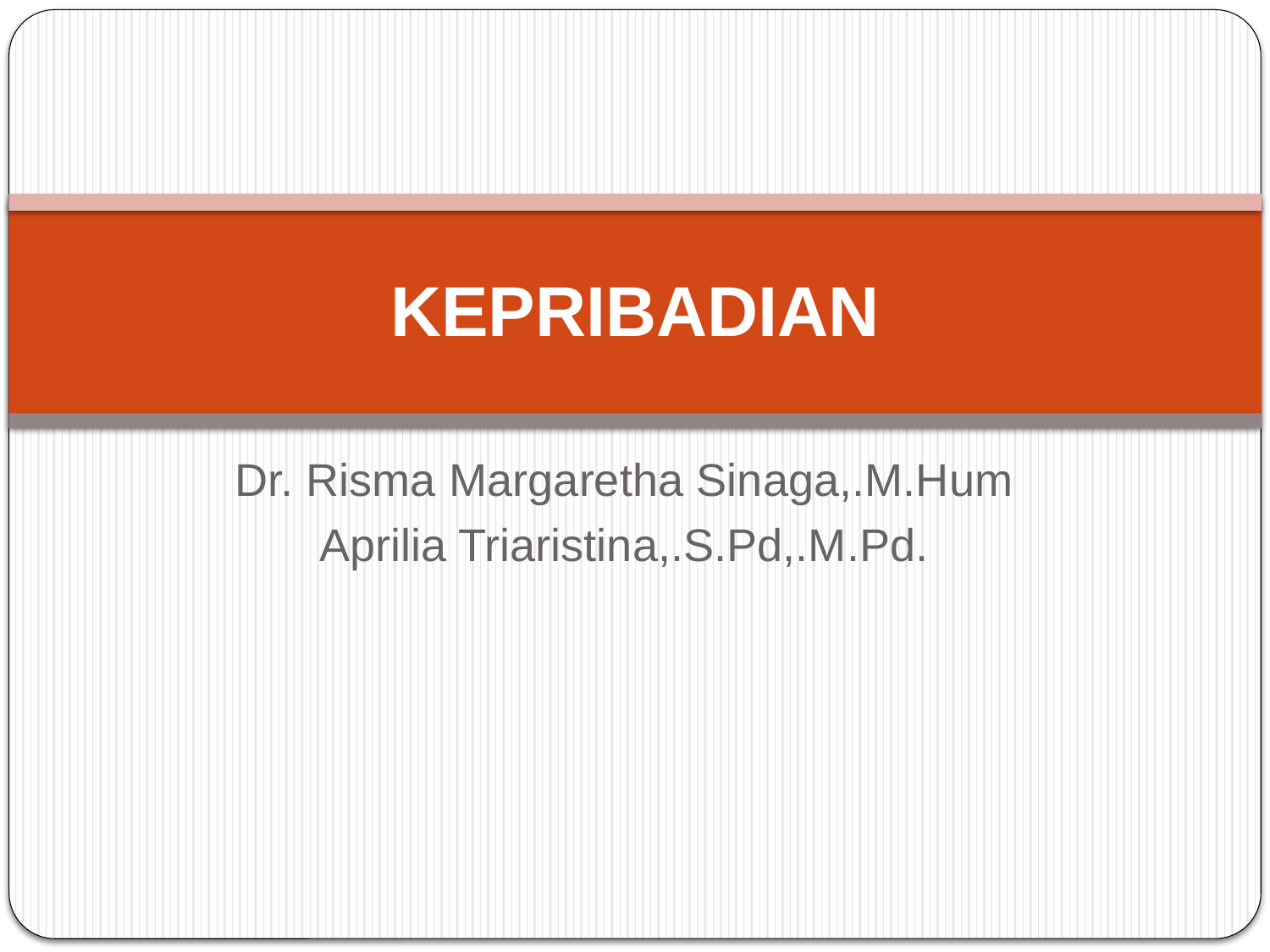

# KEPRIBADIAN
Dr. Risma Margaretha Sinaga,.M.Hum
Aprilia Triaristina,.S.Pd,.M.Pd.